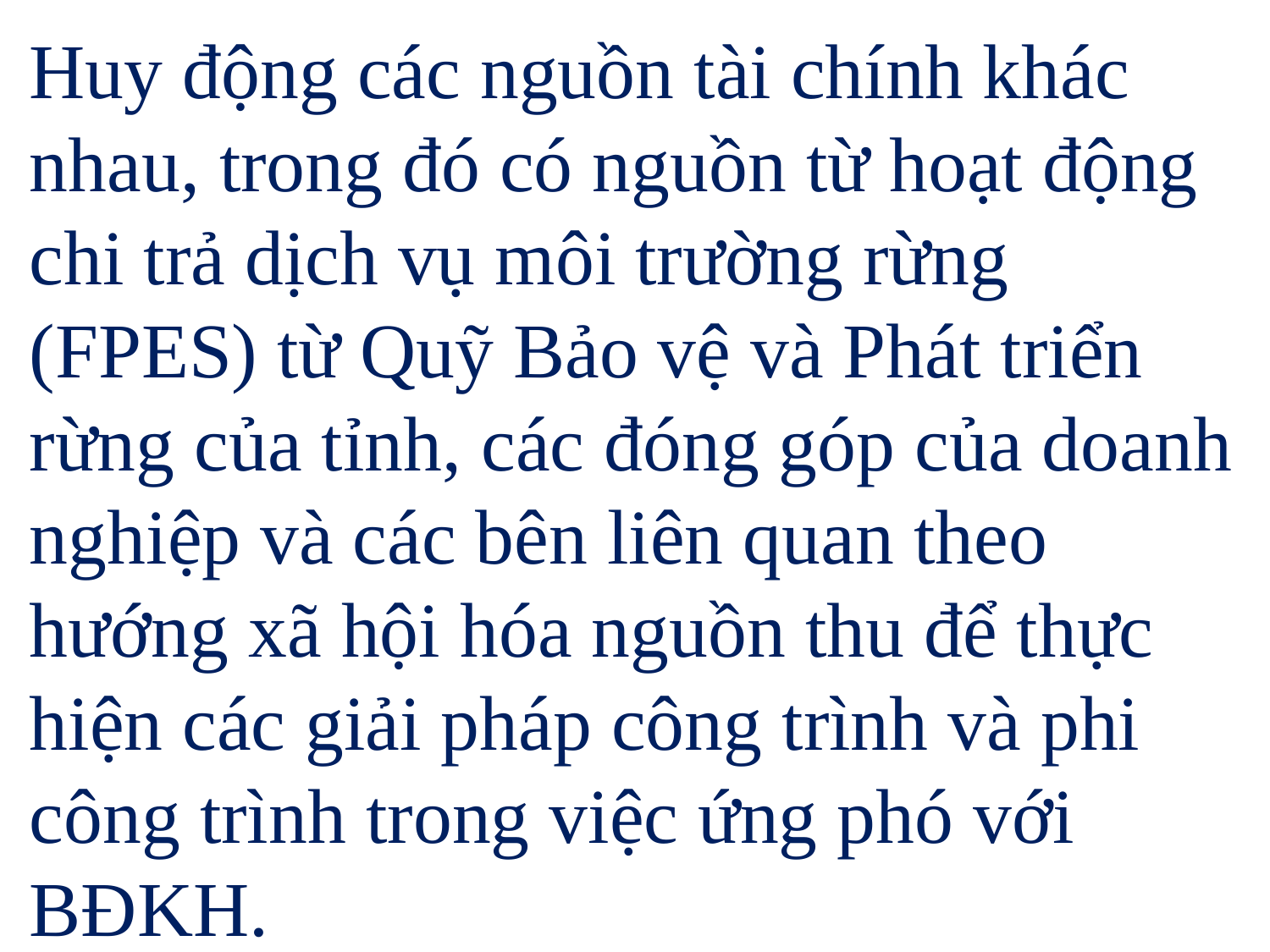

Huy động các nguồn tài chính khác nhau, trong đó có nguồn từ hoạt động chi trả dịch vụ môi trường rừng (FPES) từ Quỹ Bảo vệ và Phát triển rừng của tỉnh, các đóng góp của doanh nghiệp và các bên liên quan theo hướng xã hội hóa nguồn thu để thực hiện các giải pháp công trình và phi công trình trong việc ứng phó với BĐKH.